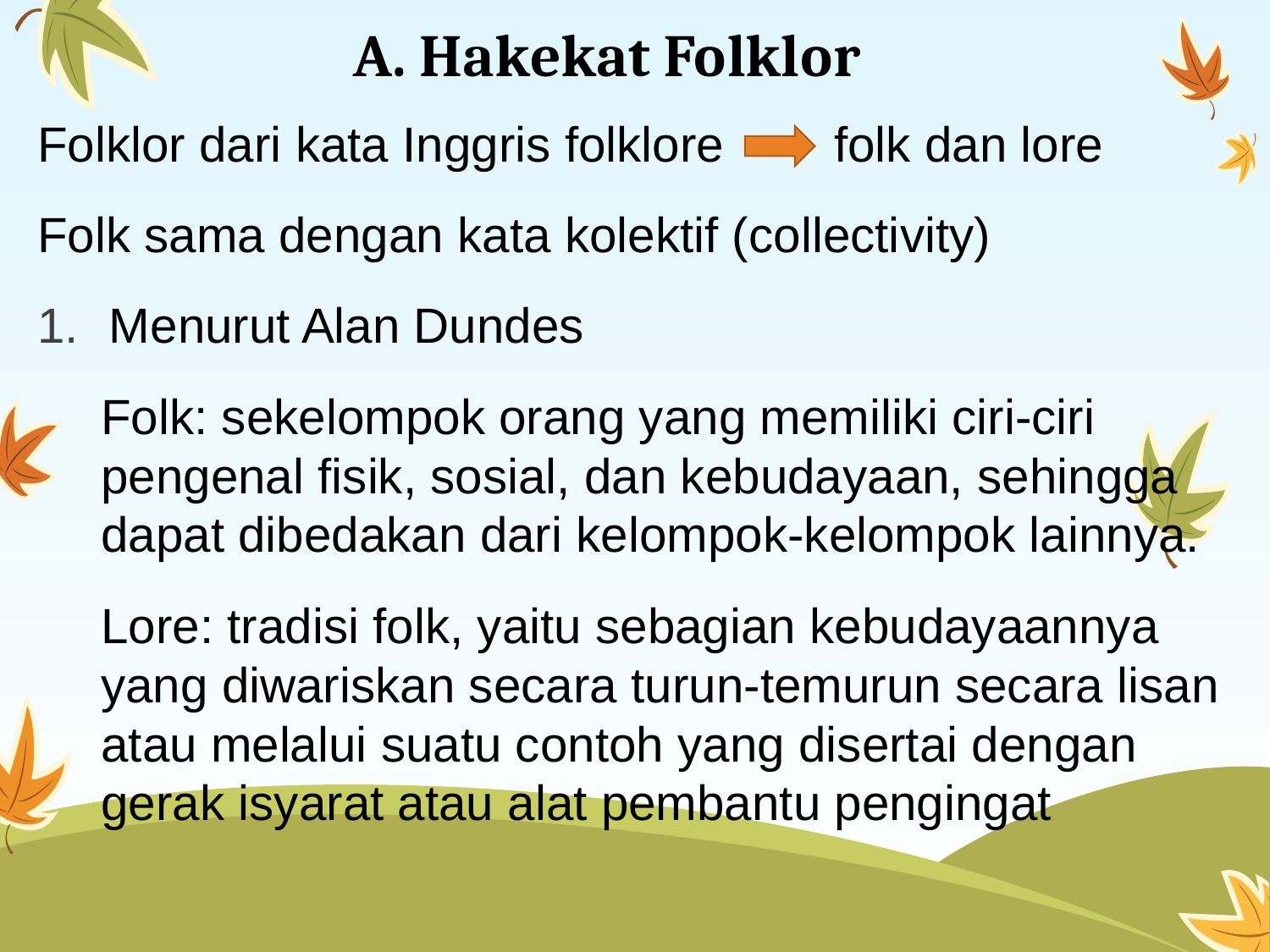

# A. Hakekat Folklor
Folklor dari kata Inggris folklore        folk dan lore
Folk sama dengan kata kolektif (collectivity)
Menurut Alan Dundes
Folk: sekelompok orang yang memiliki ciri-ciri     pengenal fisik, sosial, dan kebudayaan, sehingga dapat dibedakan dari kelompok-kelompok lainnya.
Lore: tradisi folk, yaitu sebagian kebudayaannya yang diwariskan secara turun-temurun secara lisan atau melalui suatu contoh yang disertai dengan gerak isyarat atau alat pembantu pengingat